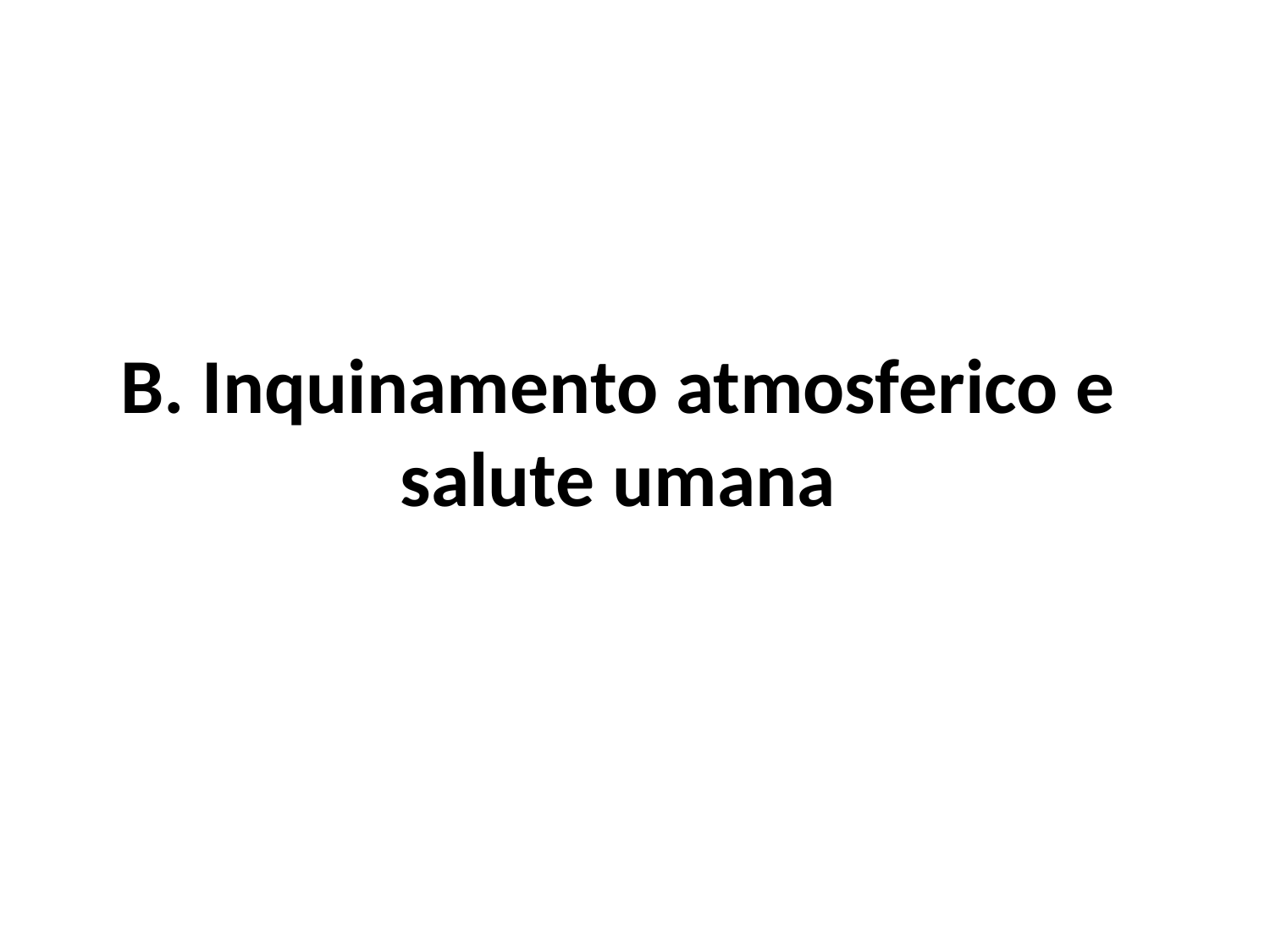

# B. Inquinamento atmosferico e salute umana